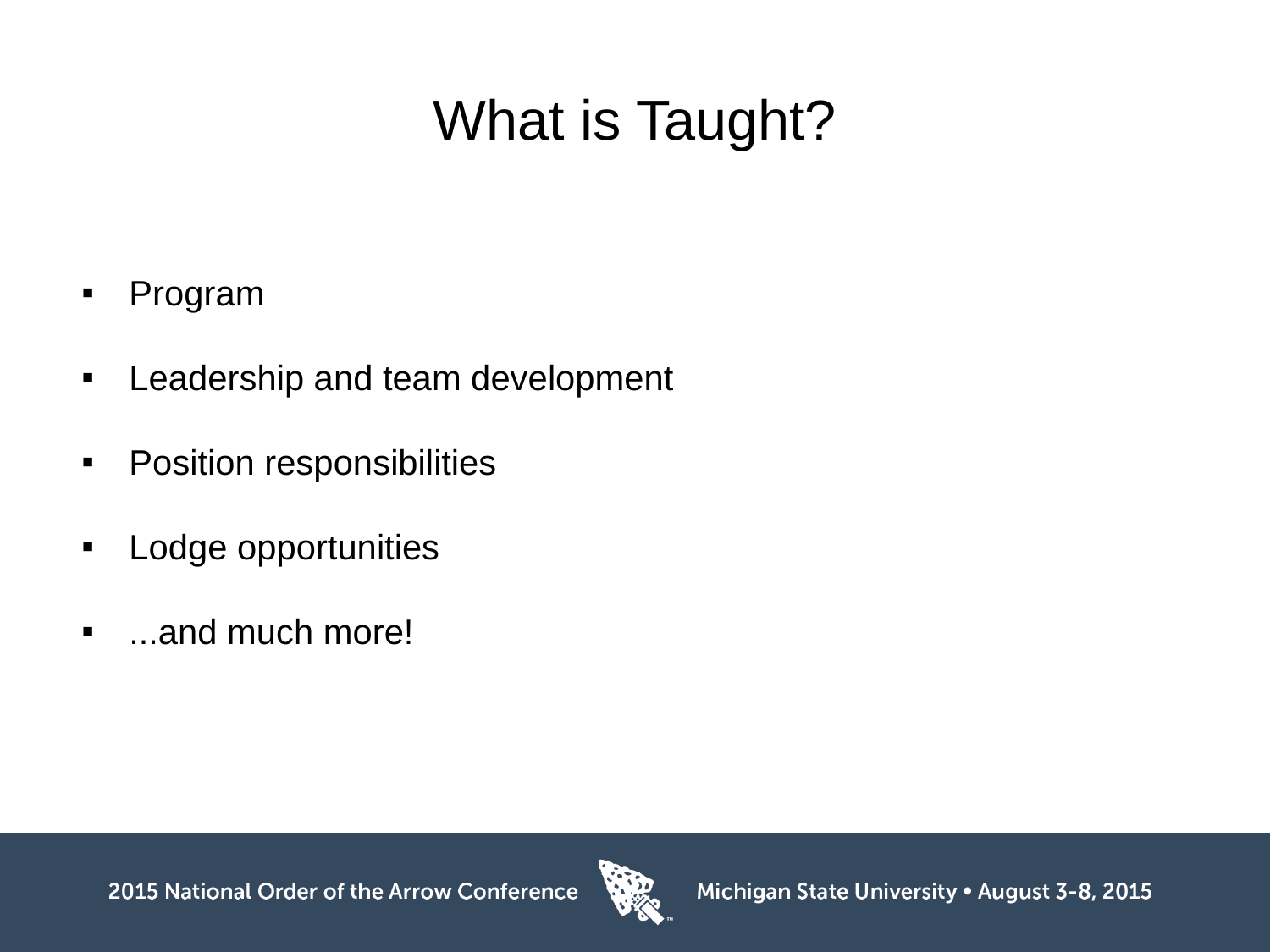

# What is Taught?
Program
Leadership and team development
Position responsibilities
Lodge opportunities
...and much more!